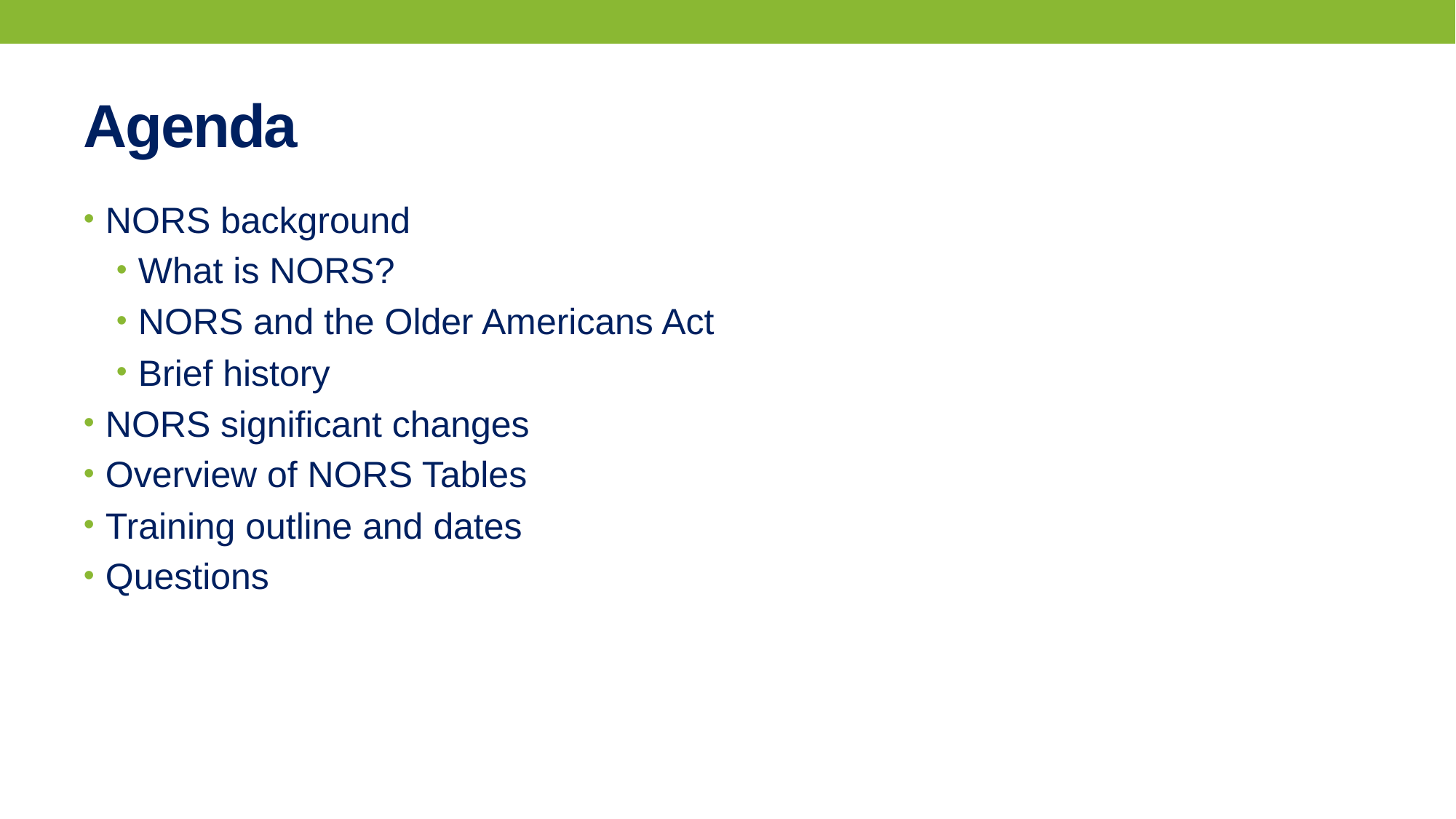

# Agenda
NORS background
What is NORS?
NORS and the Older Americans Act
Brief history
NORS significant changes
Overview of NORS Tables
Training outline and dates
Questions